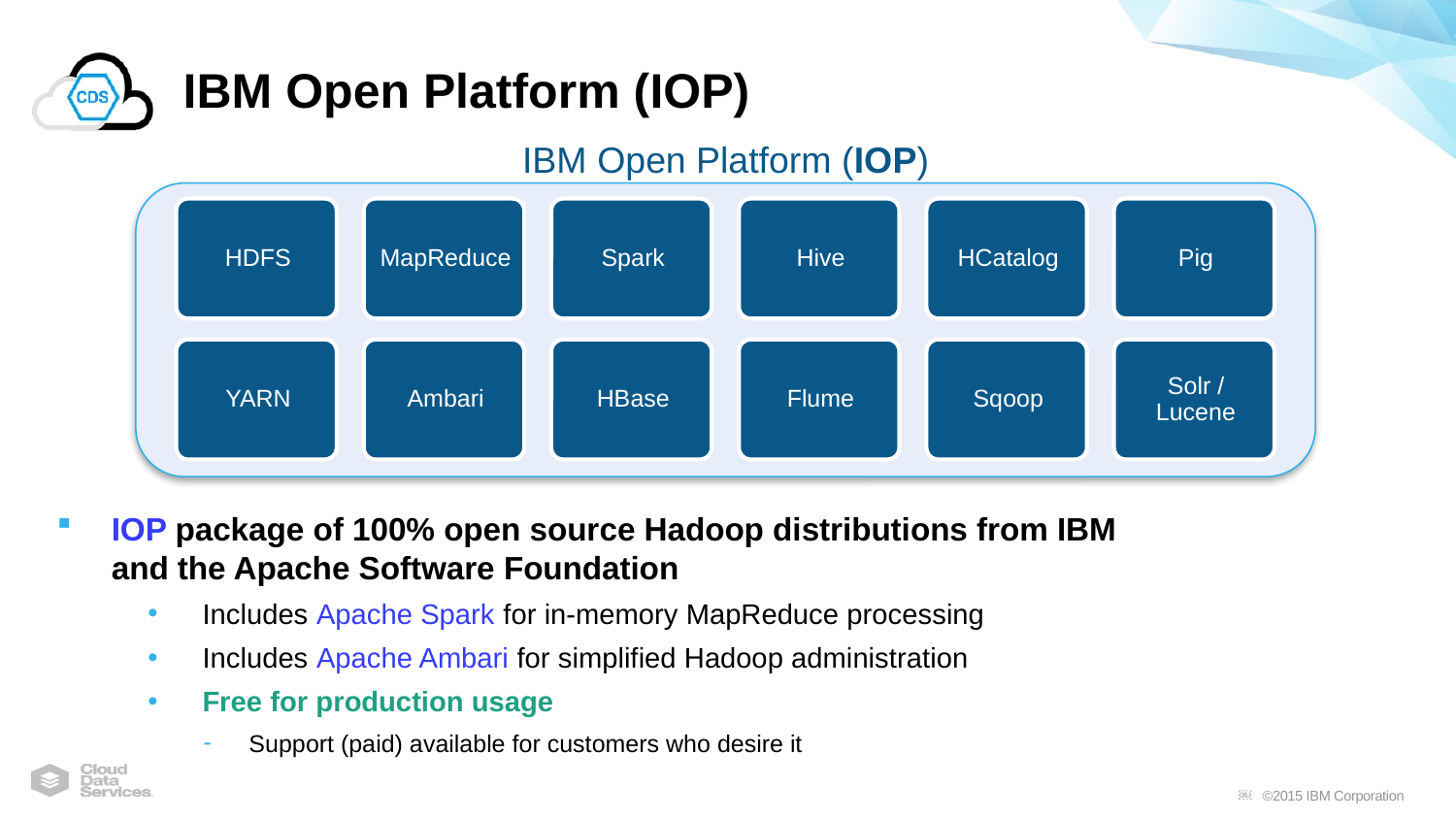

# IBM Open Platform (IOP)
IBM Open Platform (IOP)

HDFS
MapReduce
Spark
Hive
HCatalog
Pig
YARN
Ambari
HBase
Flume
Sqoop
Solr / Lucene
IOP package of 100% open source Hadoop distributions from IBM
and the Apache Software Foundation
Includes Apache Spark for in-memory MapReduce processing
Includes Apache Ambari for simplified Hadoop administration
Free for production usage
Support (paid) available for customers who desire it